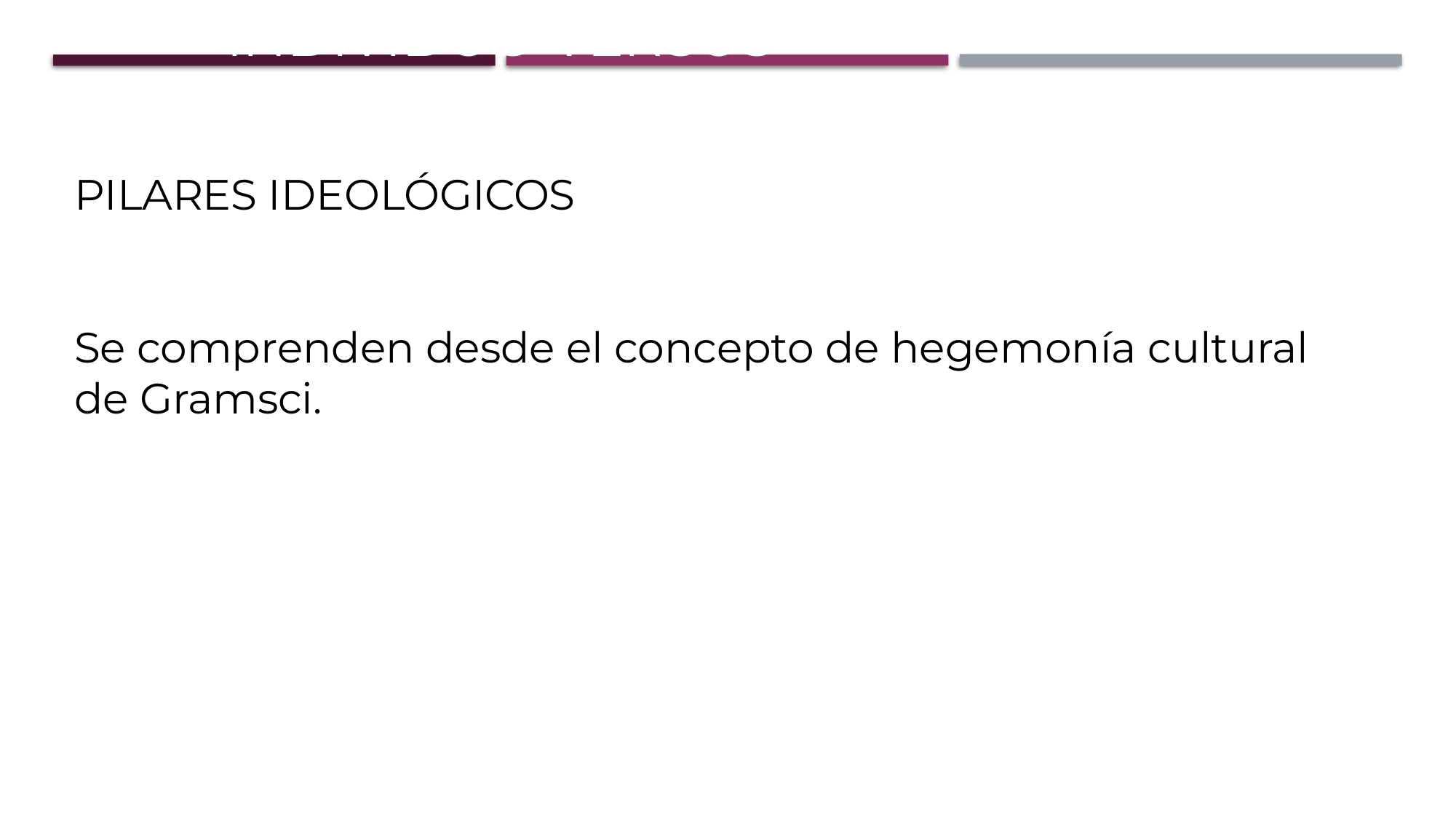

# Individuo versus ciudadanos
PILARES IDEOLÓGICOS

Se comprenden desde el concepto de hegemonía cultural de Gramsci.